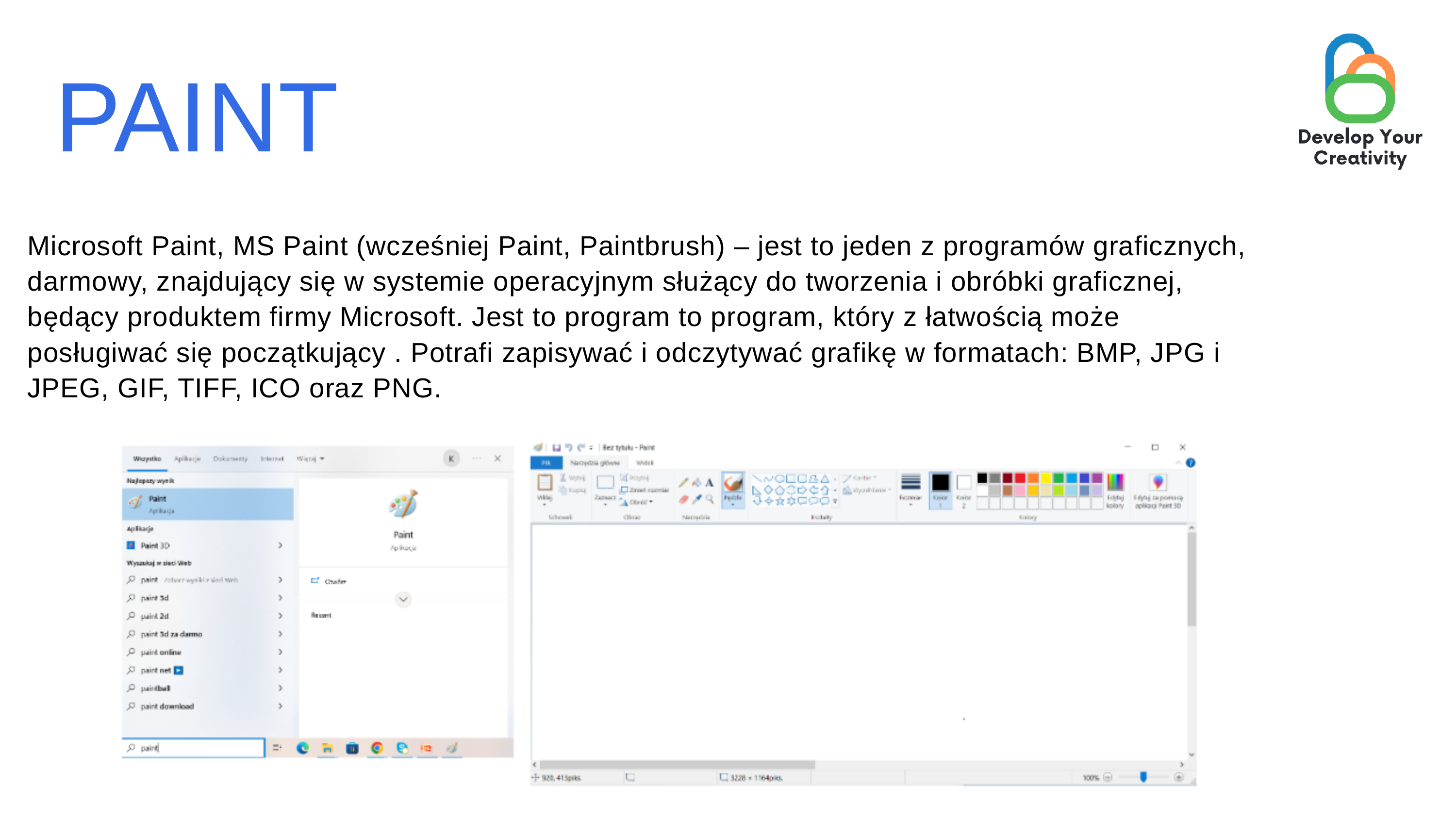

PAINT
Microsoft Paint, MS Paint (wcześniej Paint, Paintbrush) – jest to jeden z programów graficznych, darmowy, znajdujący się w systemie operacyjnym służący do tworzenia i obróbki graficznej, będący produktem firmy Microsoft. Jest to program to program, który z łatwością może posługiwać się początkujący . Potrafi zapisywać i odczytywać grafikę w formatach: BMP, JPG i JPEG, GIF, TIFF, ICO oraz PNG.